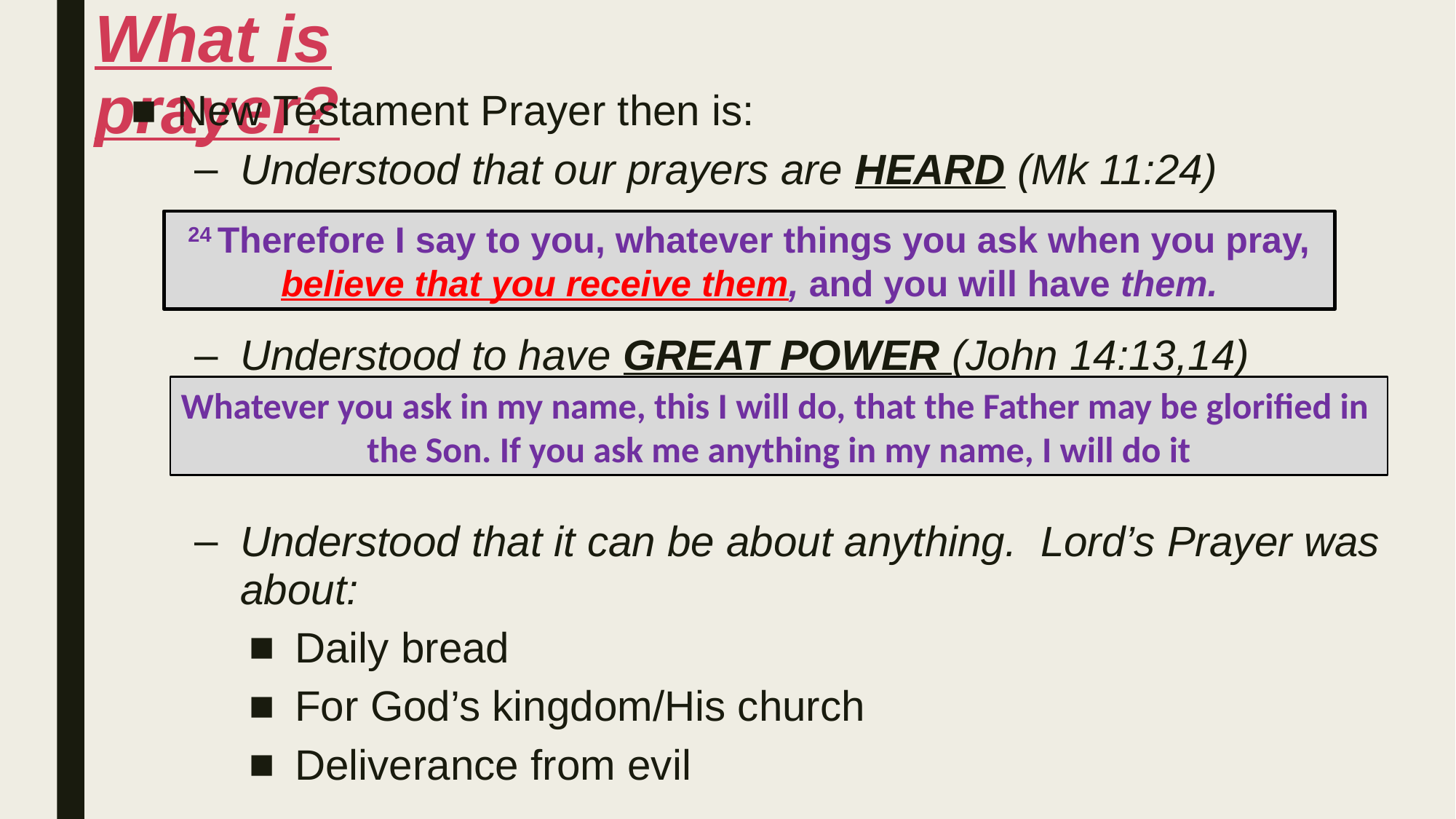

# What is prayer?
New Testament Prayer then is:
Understood that our prayers are HEARD (Mk 11:24)

Understood to have GREAT POWER (John 14:13,14)

Understood that it can be about anything.  Lord’s Prayer was about:
Daily bread
For God’s kingdom/His church
Deliverance from evil
24 Therefore I say to you, whatever things you ask when you pray, believe that you receive them, and you will have them.
Whatever you ask in my name, this I will do, that the Father may be glorified in
the Son. If you ask me anything in my name, I will do it